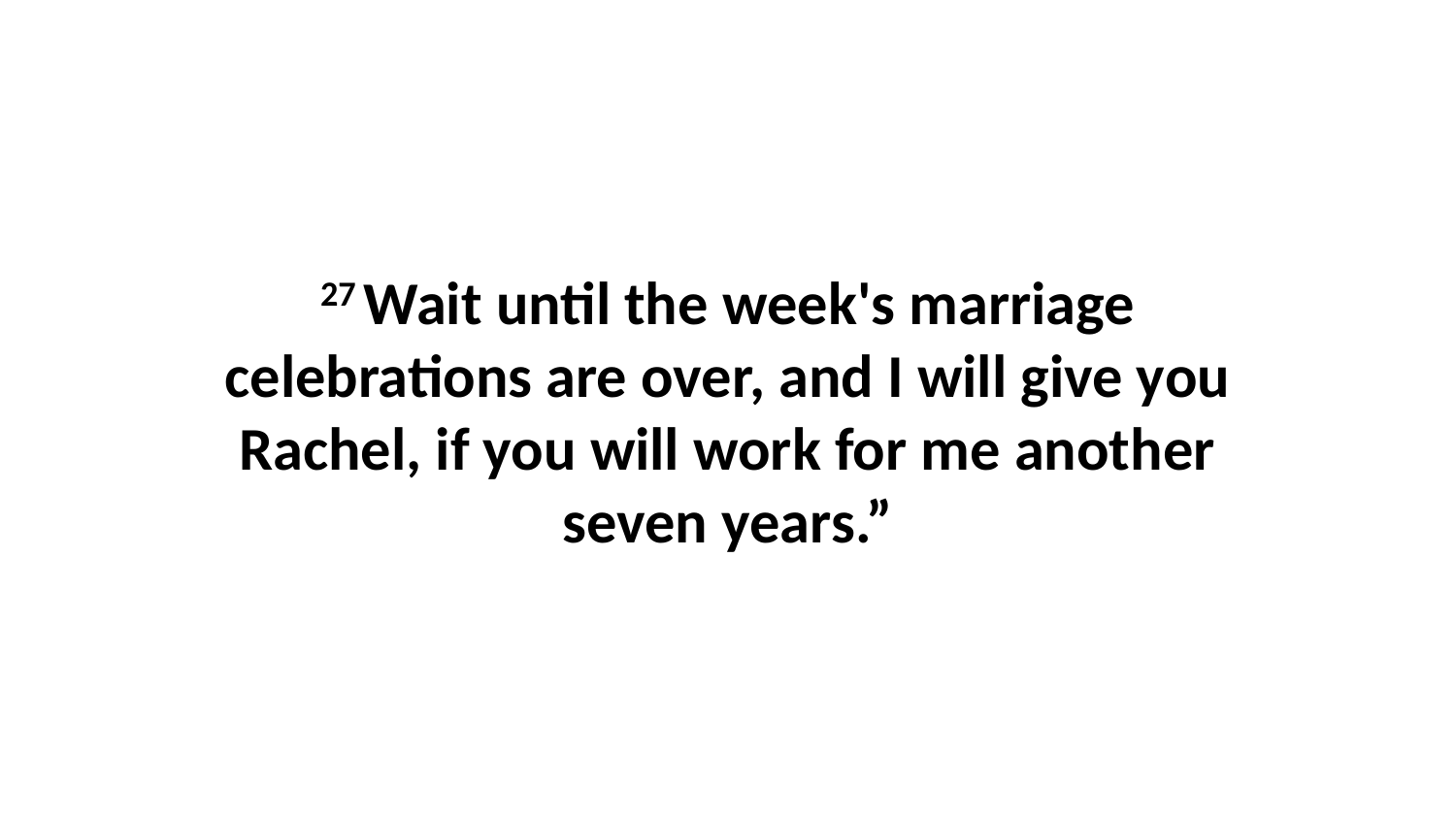

27 Wait until the week's marriage celebrations are over, and I will give you Rachel, if you will work for me another seven years.”